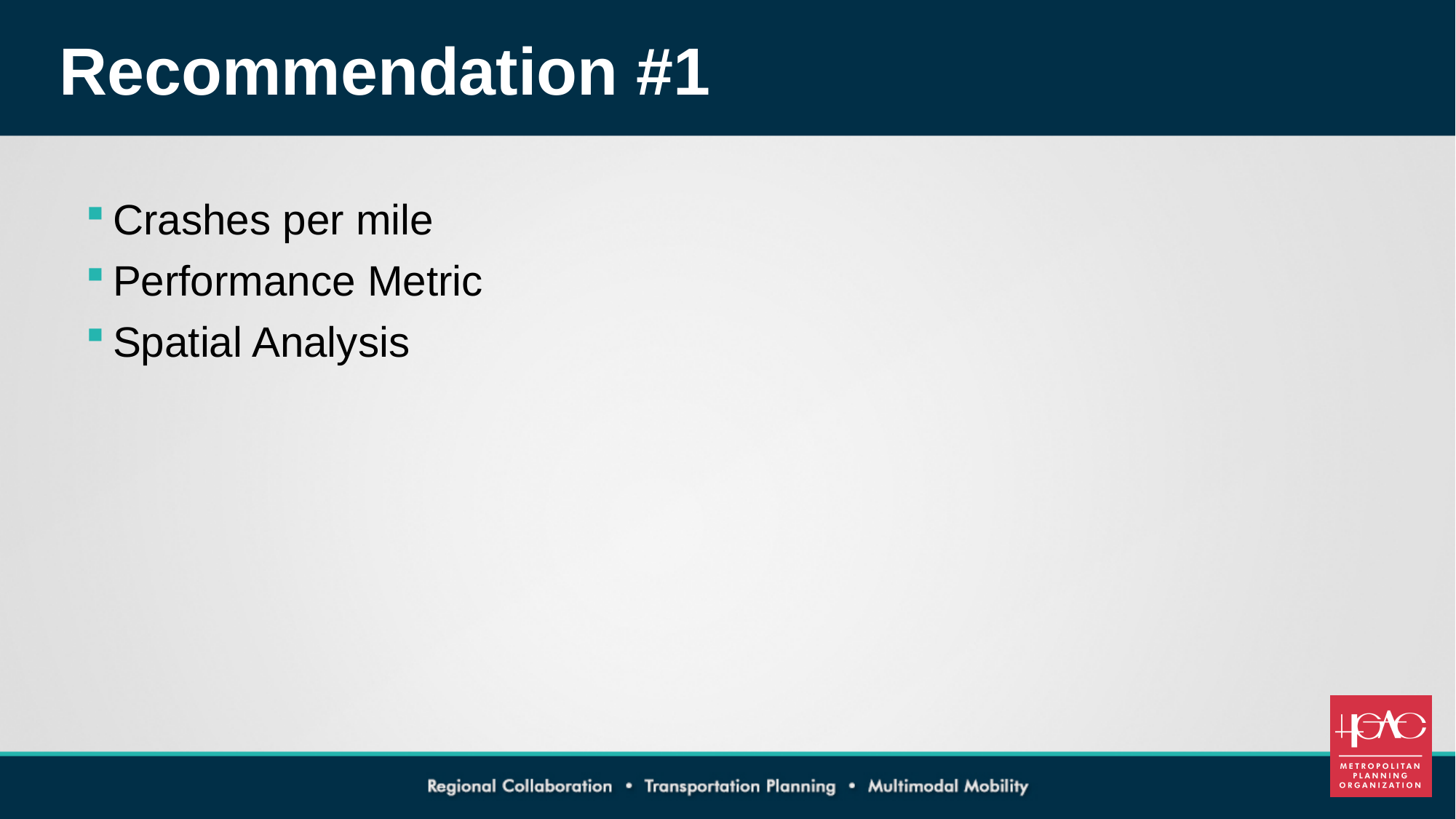

# Recommendation #1
Crashes per mile
Performance Metric
Spatial Analysis